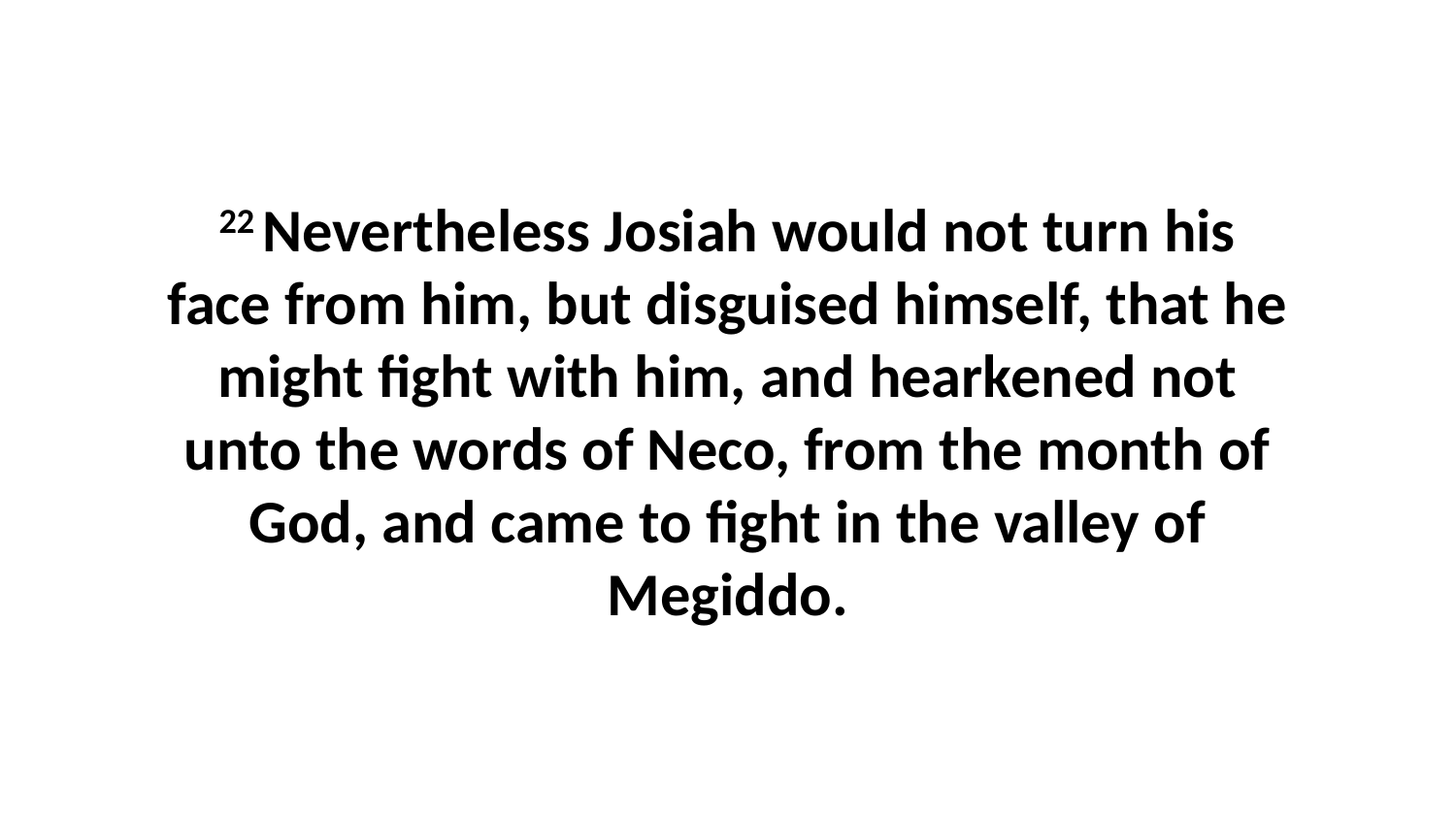

22 Nevertheless Josiah would not turn his face from him, but disguised himself, that he might fight with him, and hearkened not unto the words of Neco, from the month of God, and came to fight in the valley of Megiddo.